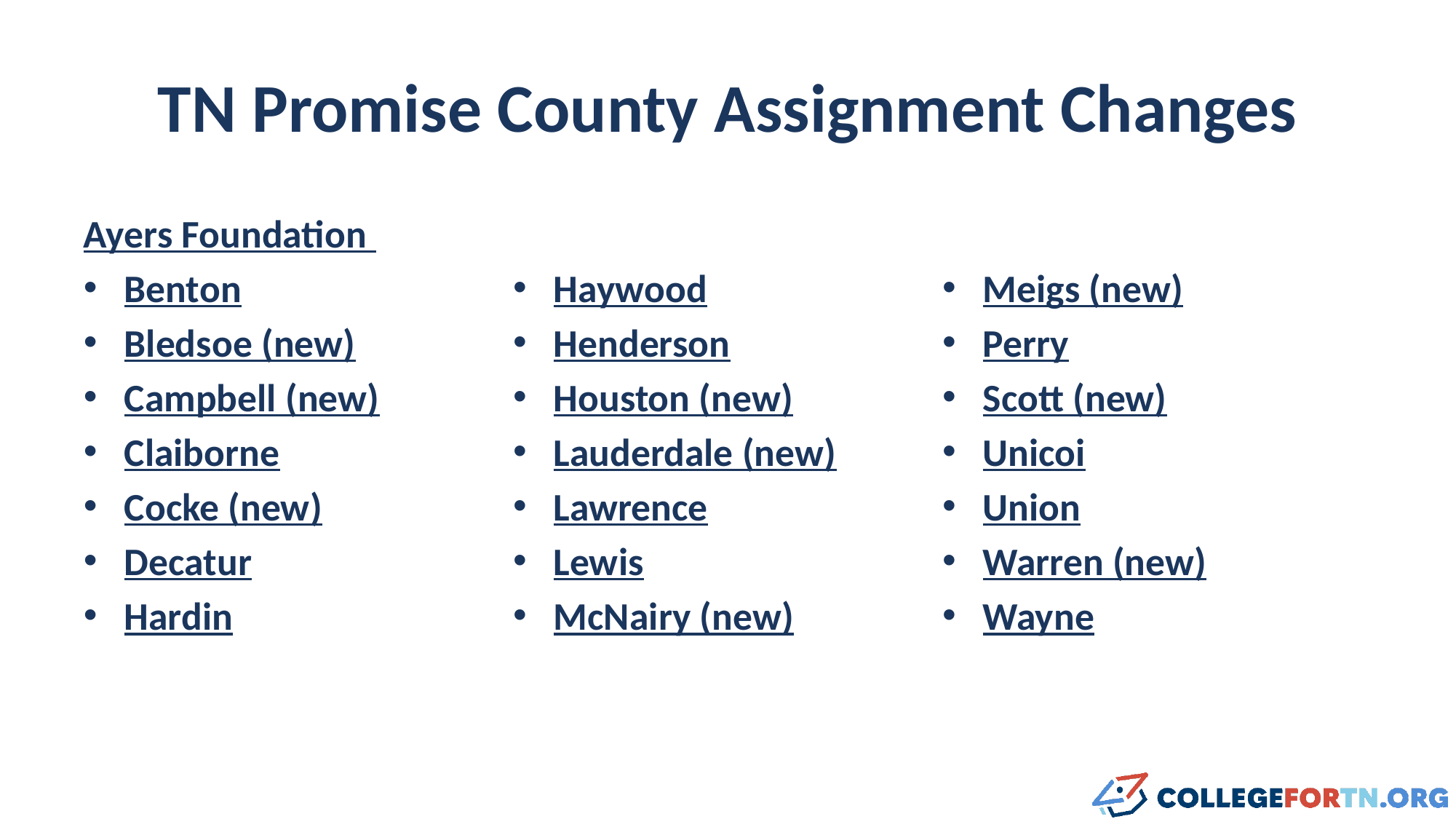

# TN Promise County Assignment Changes
Ayers Foundation
Benton
Bledsoe (new)
Campbell (new)
Claiborne
Cocke (new)
Decatur
Hardin

Haywood
Henderson
Houston (new)
Lauderdale (new)
Lawrence
Lewis
McNairy (new)

Meigs (new)
Perry
Scott (new)
Unicoi
Union
Warren (new)
Wayne